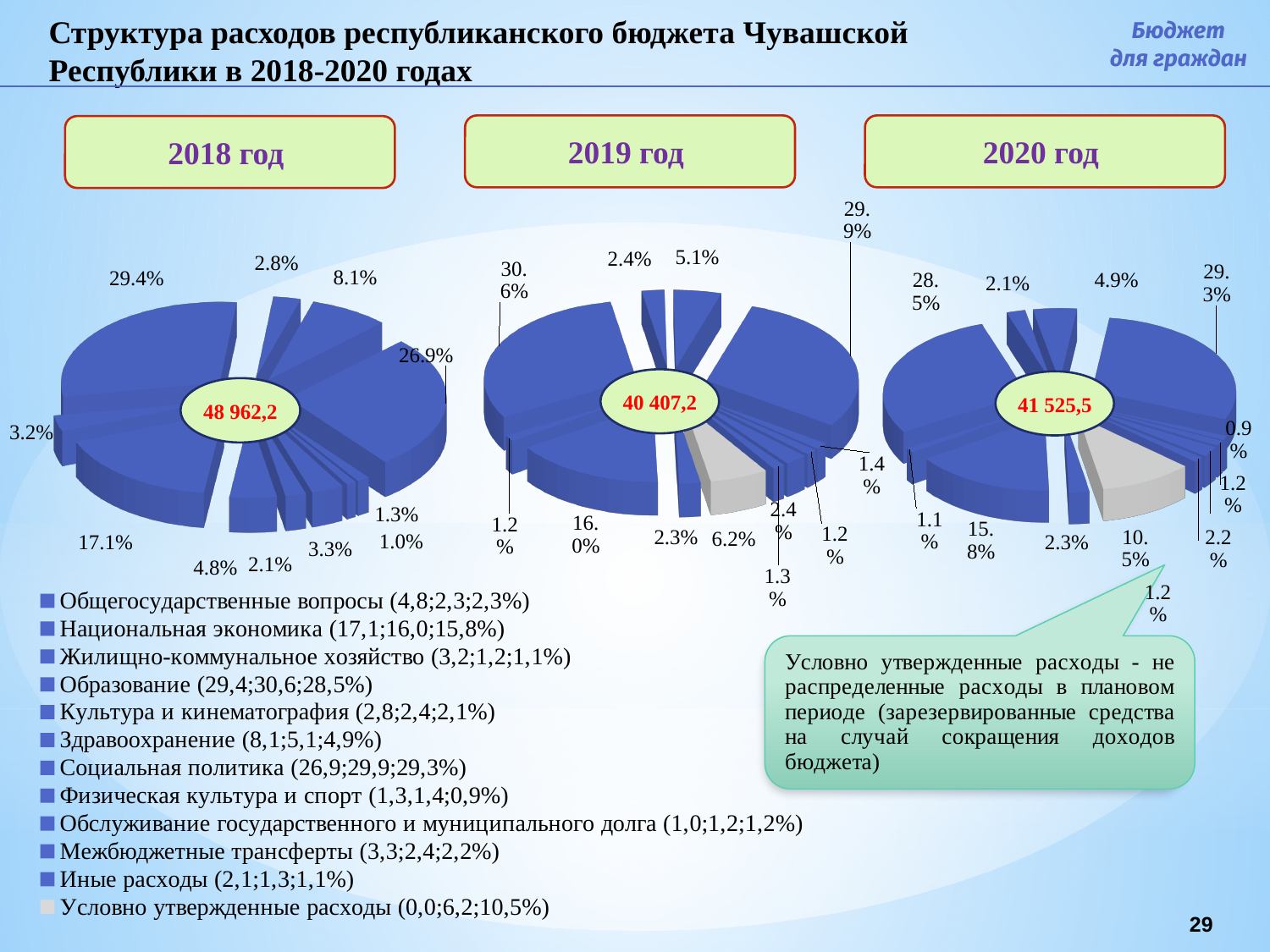

Структура расходов республиканского бюджета Чувашской Республики в 2018-2020 годах
Бюджет
для граждан

[unsupported chart]

2019 год
2020 год
2018 год

[unsupported chart]

[unsupported chart]

40 407,2

41 525,5

48 962,2
29